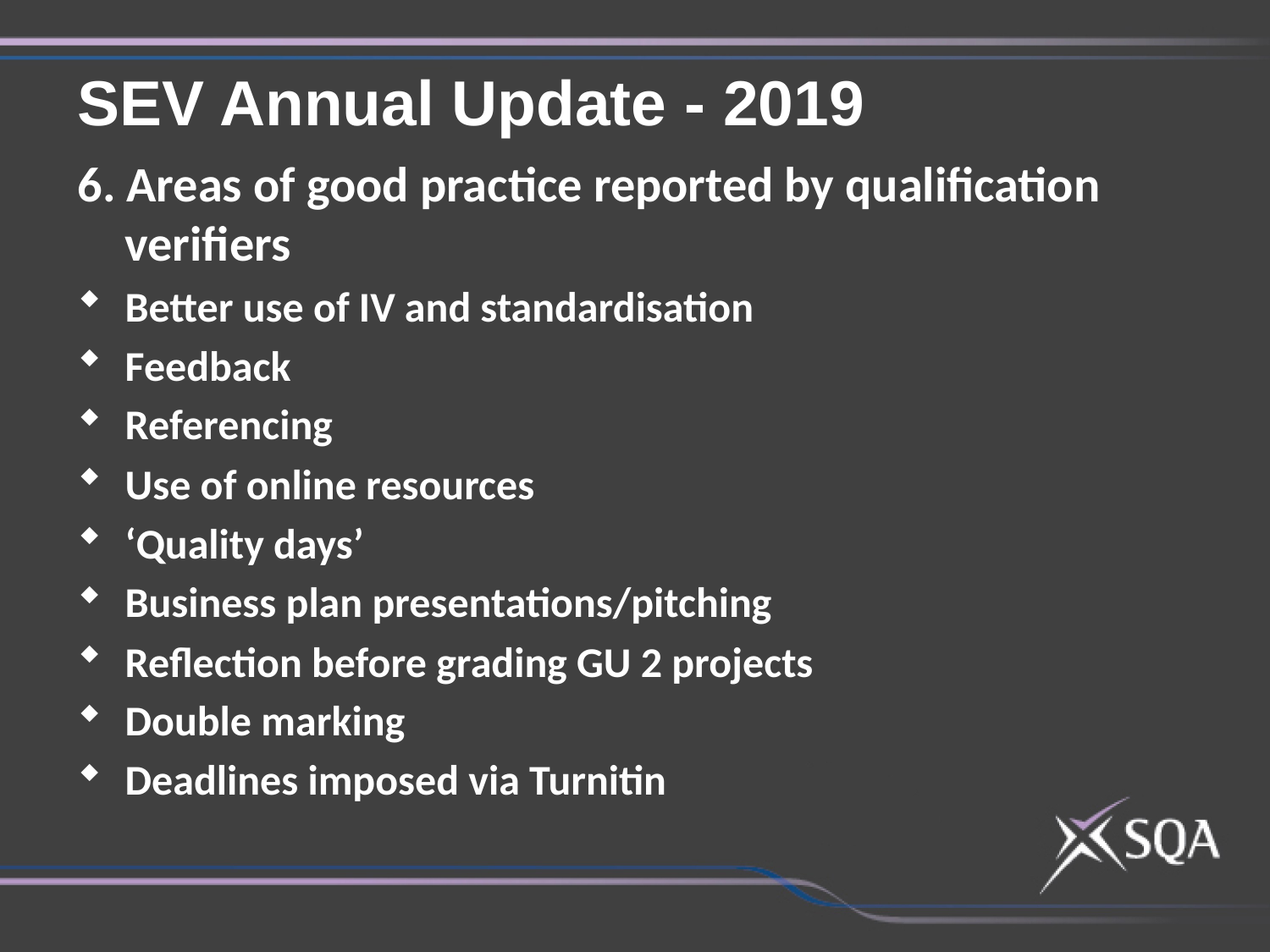

SEV Annual Update - 2019
6. Areas of good practice reported by qualification verifiers
Better use of IV and standardisation
Feedback
Referencing
Use of online resources
‘Quality days’
Business plan presentations/pitching
Reflection before grading GU 2 projects
Double marking
Deadlines imposed via Turnitin